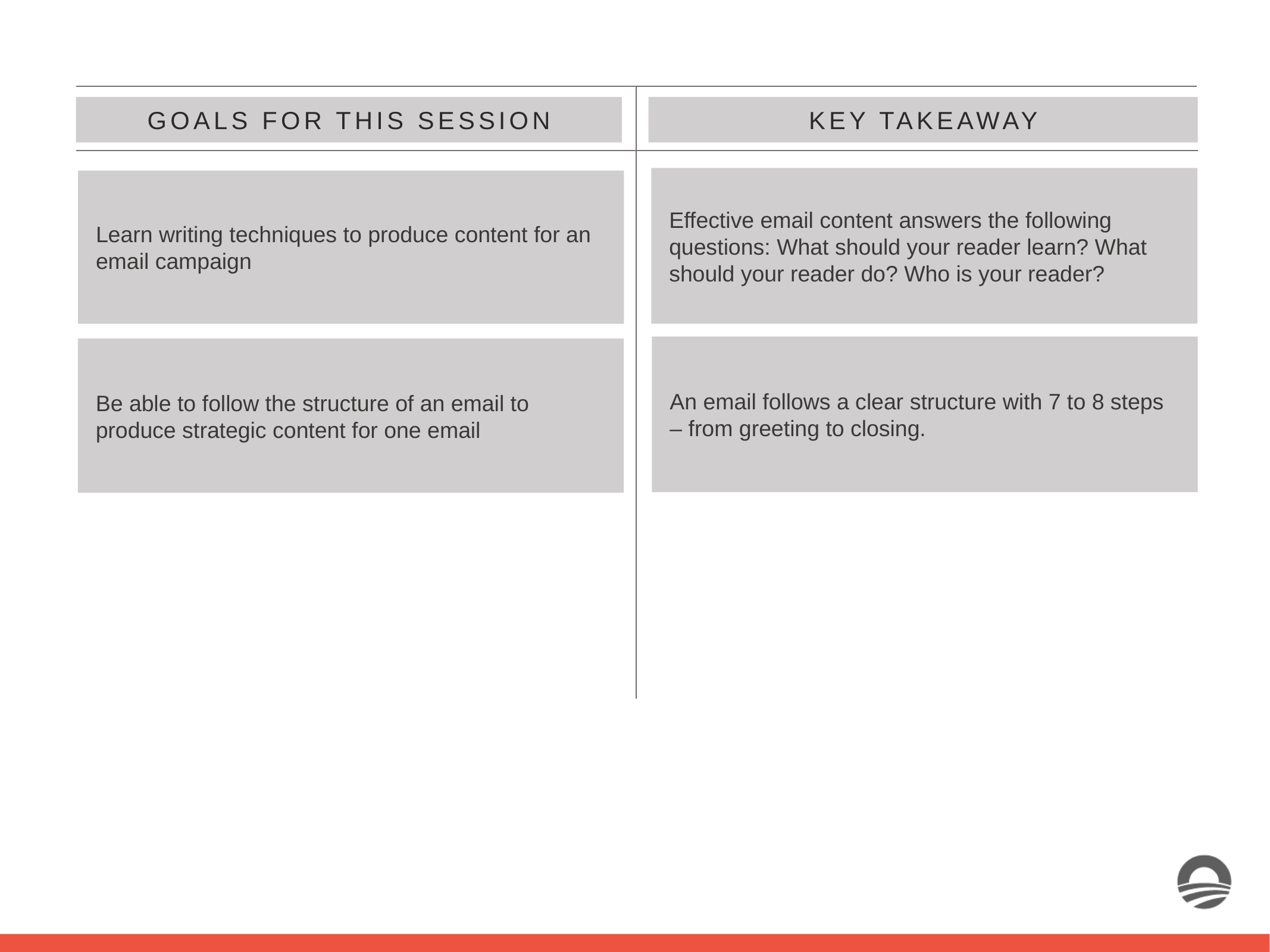

GOALS FOR THIS SESSION
KEY TAKEAWAY
Effective email content answers the following questions: What should your reader learn? What should your reader do? Who is your reader?
Learn writing techniques to produce content for an email campaign
An email follows a clear structure with 7 to 8 steps – from greeting to closing.
Be able to follow the structure of an email to produce strategic content for one email